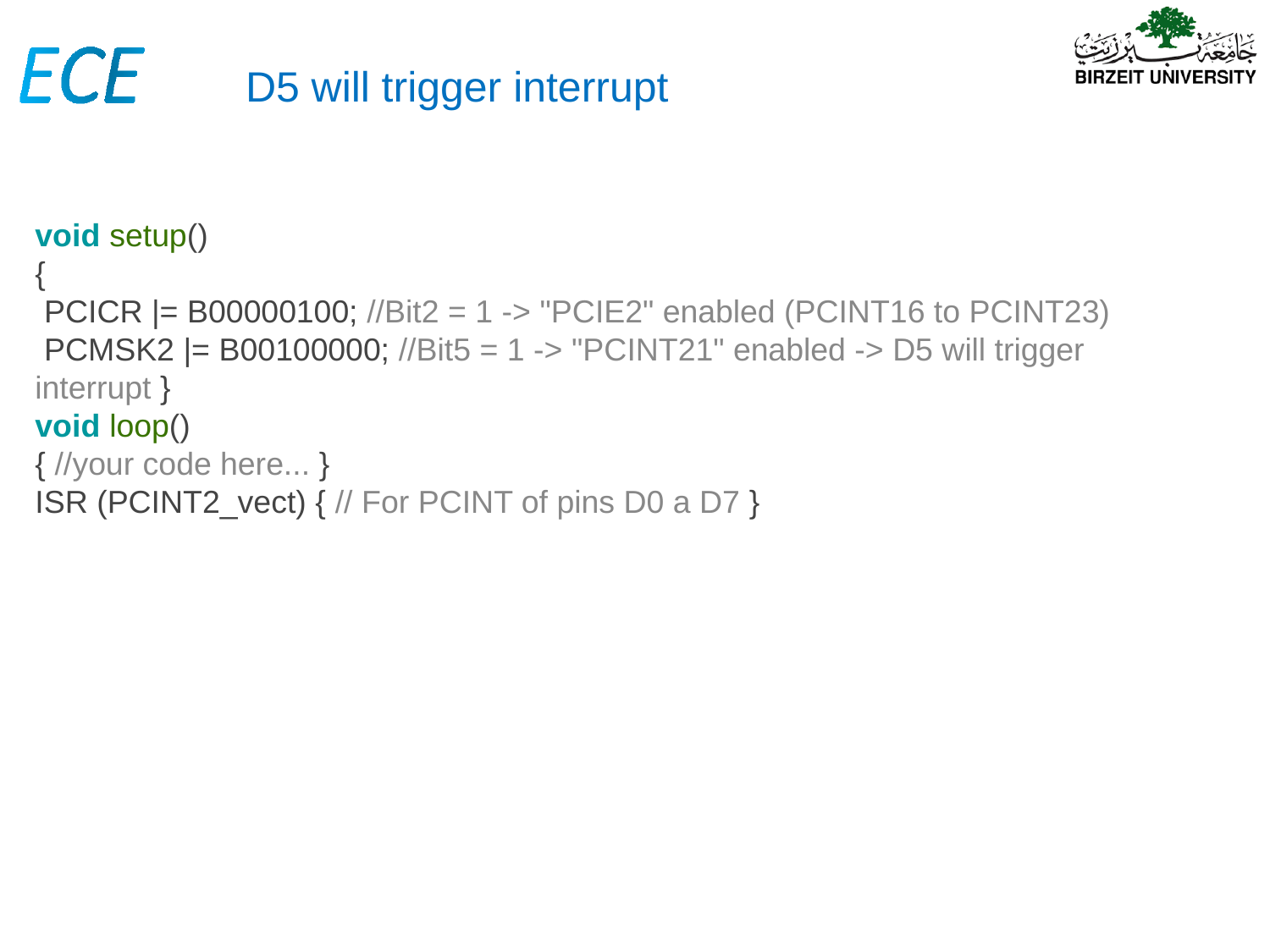

D5 will trigger interrupt
void setup()
{
 PCICR |= B00000100; //Bit2 = 1 -> "PCIE2" enabled (PCINT16 to PCINT23)
 PCMSK2 |= B00100000; //Bit5 = 1 -> "PCINT21" enabled -> D5 will trigger interrupt }
void loop()
{ //your code here... }
ISR (PCINT2_vect) { // For PCINT of pins D0 a D7 }